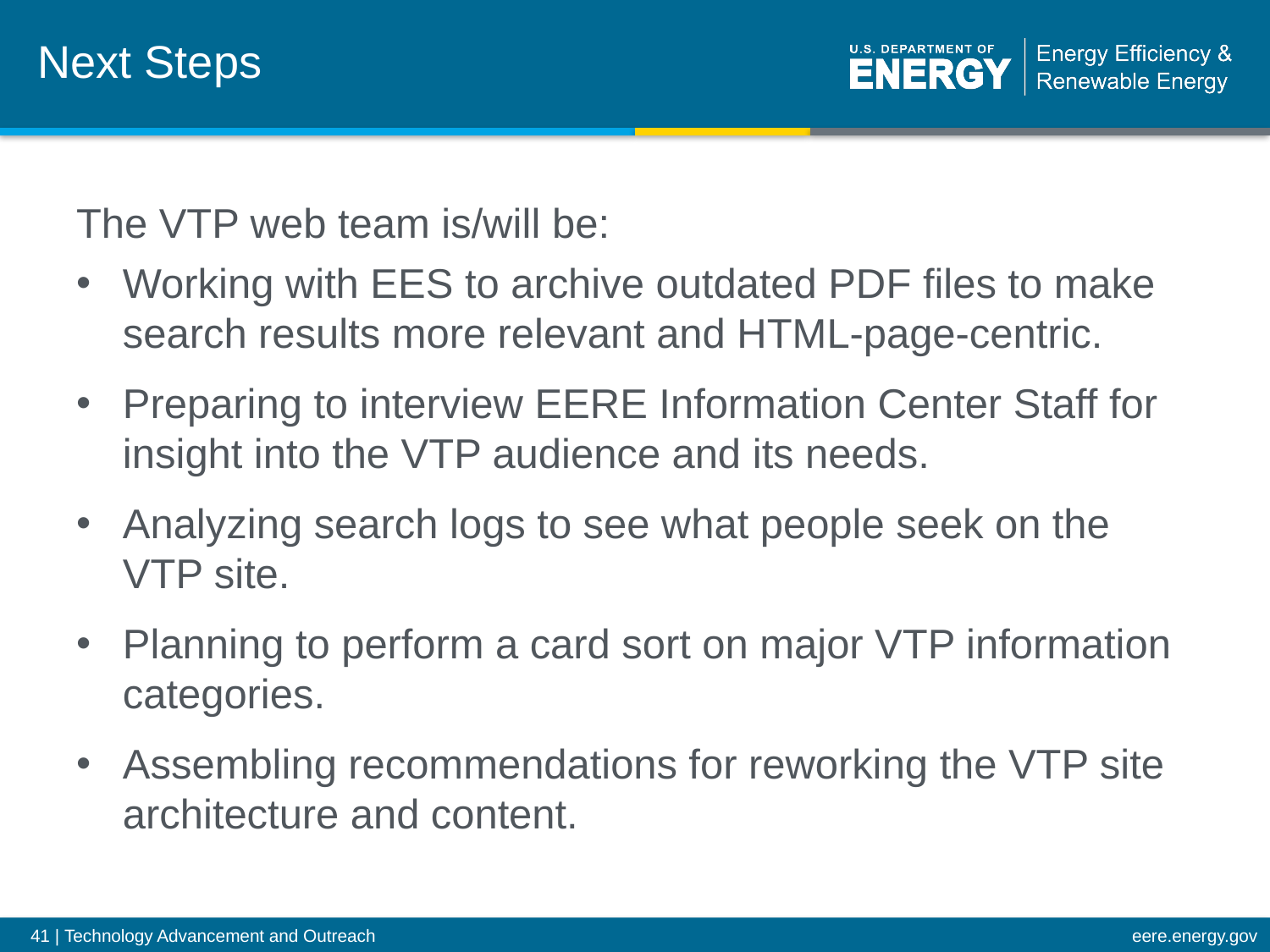

Next Steps
The VTP web team is/will be:
Working with EES to archive outdated PDF files to make search results more relevant and HTML-page-centric.
Preparing to interview EERE Information Center Staff for insight into the VTP audience and its needs.
Analyzing search logs to see what people seek on the VTP site.
Planning to perform a card sort on major VTP information categories.
Assembling recommendations for reworking the VTP site architecture and content.